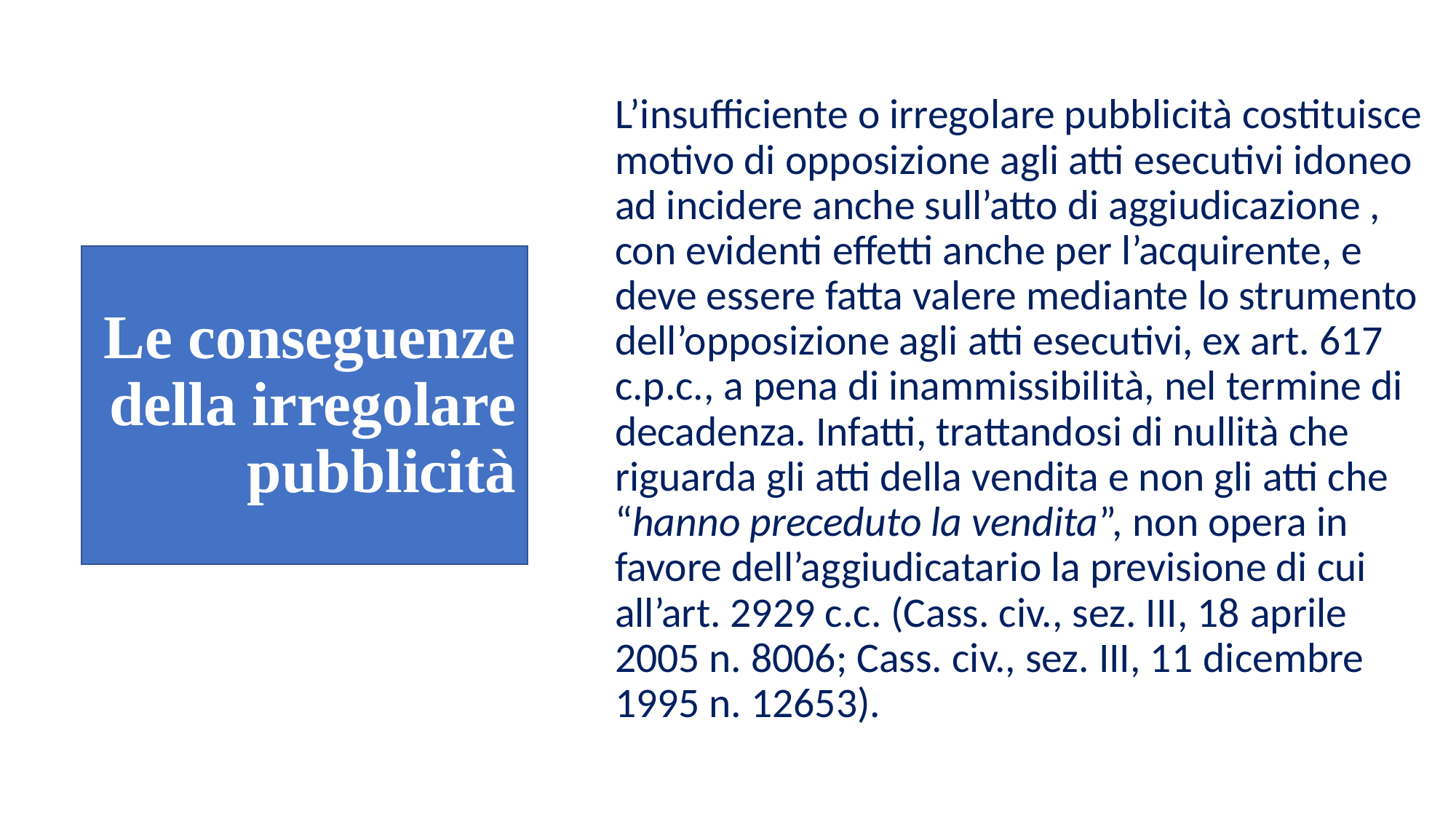

L’insufficiente o irregolare pubblicità costituisce motivo di opposizione agli atti esecutivi idoneo ad incidere anche sull’atto di aggiudicazione , con evidenti effetti anche per l’acquirente, e deve essere fatta valere mediante lo strumento dell’opposizione agli atti esecutivi, ex art. 617 c.p.c., a pena di inammissibilità, nel termine di decadenza. Infatti, trattandosi di nullità che riguarda gli atti della vendita e non gli atti che “hanno preceduto la vendita”, non opera in favore dell’aggiudicatario la previsione di cui all’art. 2929 c.c. (Cass. civ., sez. III, 18 aprile 2005 n. 8006; Cass. civ., sez. III, 11 dicembre 1995 n. 12653).
# Le conseguenze della irregolare pubblicità
Rinaldo d'Alonzo